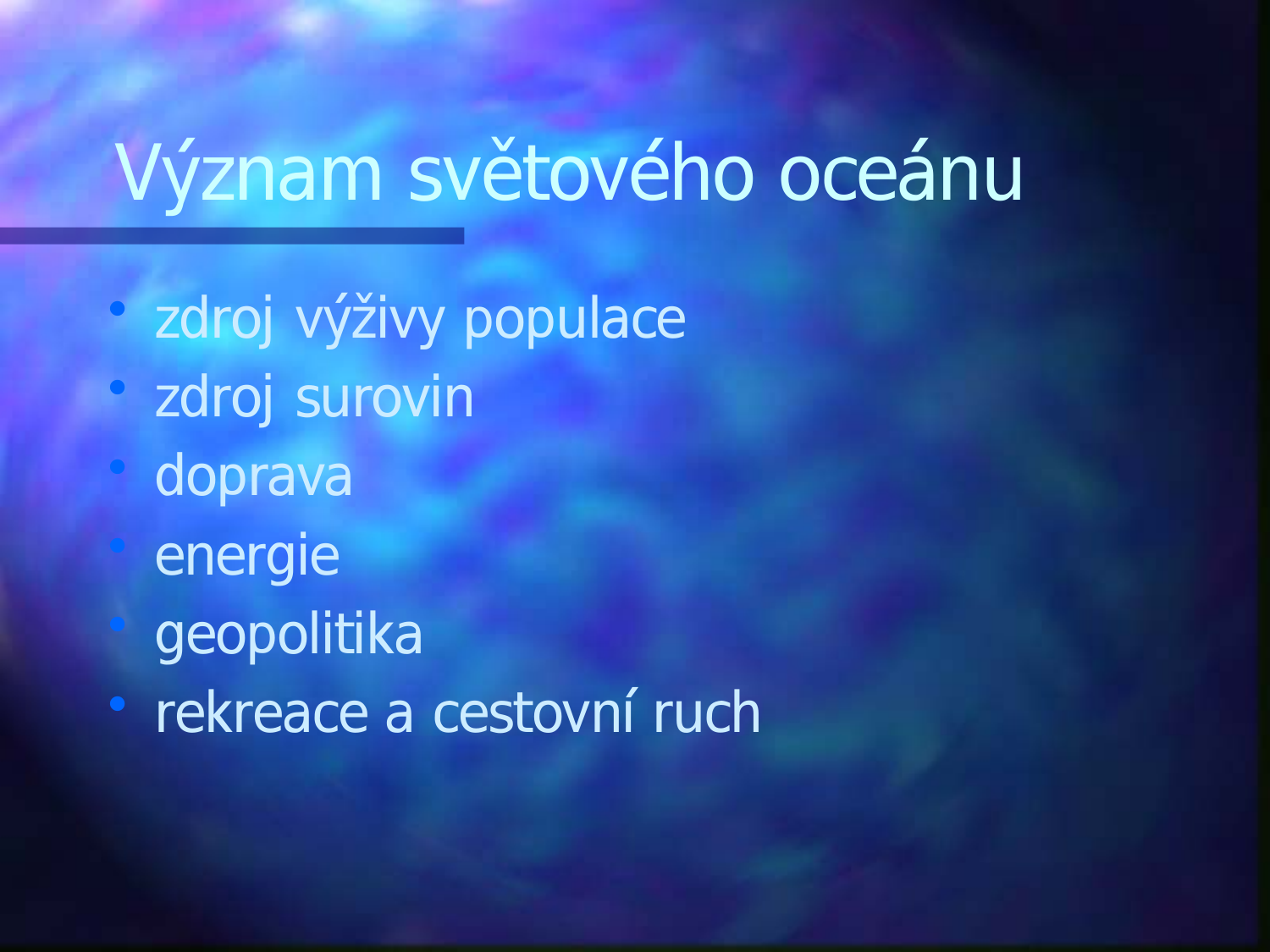

# Význam světového oceánu
zdroj výživy populace
zdroj surovin
doprava
energie
geopolitika
rekreace a cestovní ruch